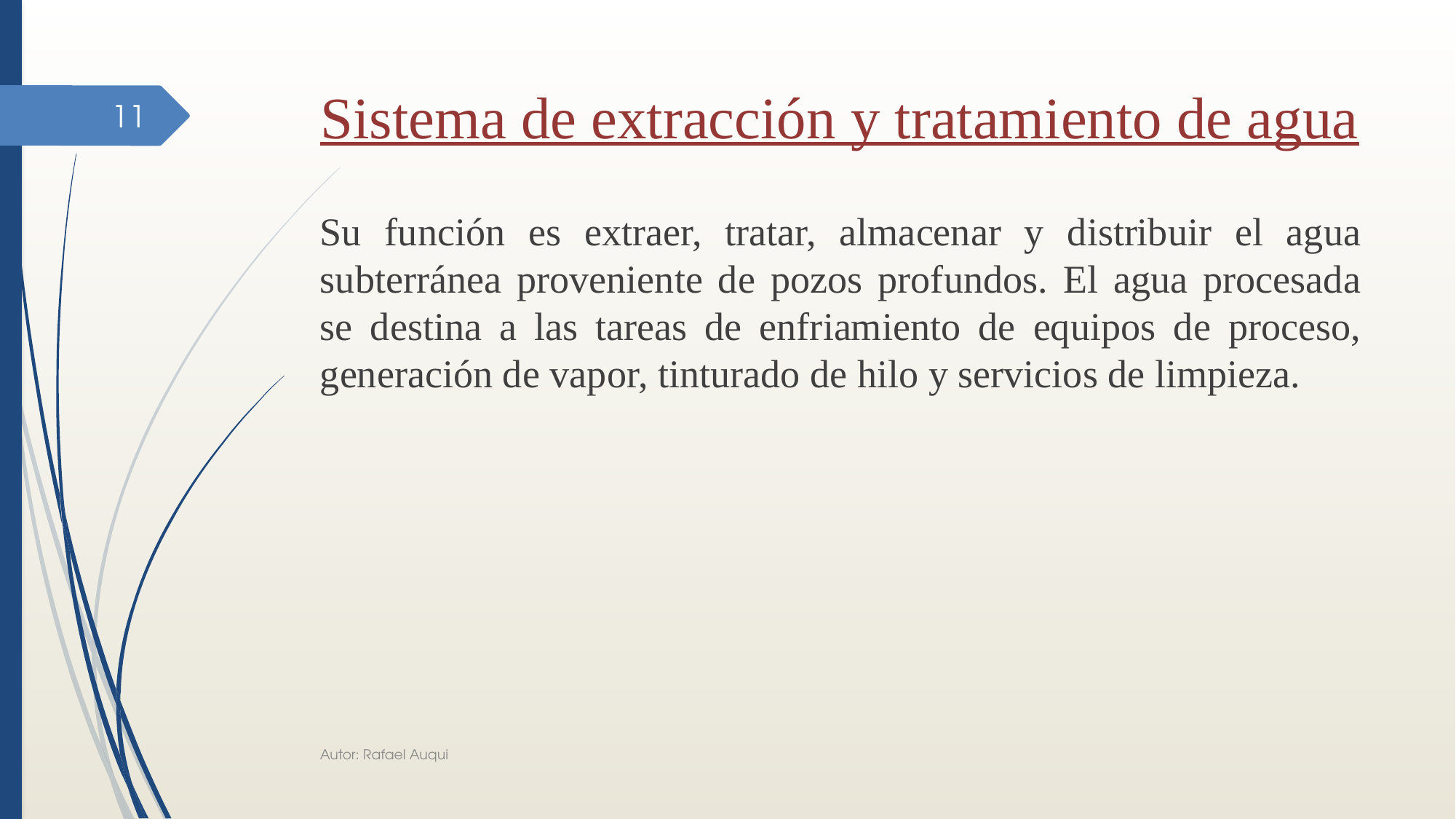

# Sistema de extracción y tratamiento de agua
11
Su función es extraer, tratar, almacenar y distribuir el agua subterránea proveniente de pozos profundos. El agua procesada se destina a las tareas de enfriamiento de equipos de proceso, generación de vapor, tinturado de hilo y servicios de limpieza.
Autor: Rafael Auqui